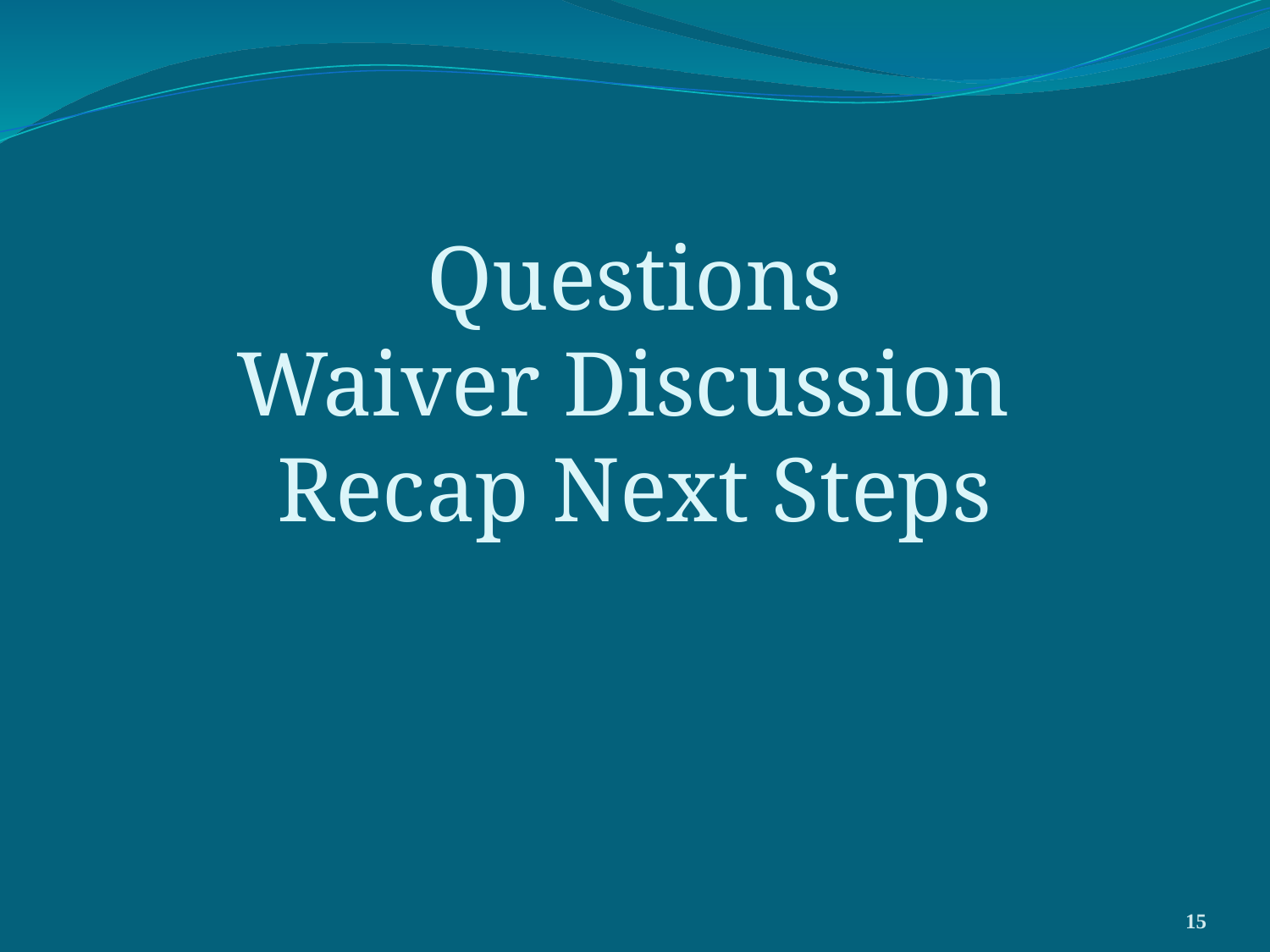

# Questions Waiver Discussion Recap Next Steps
15